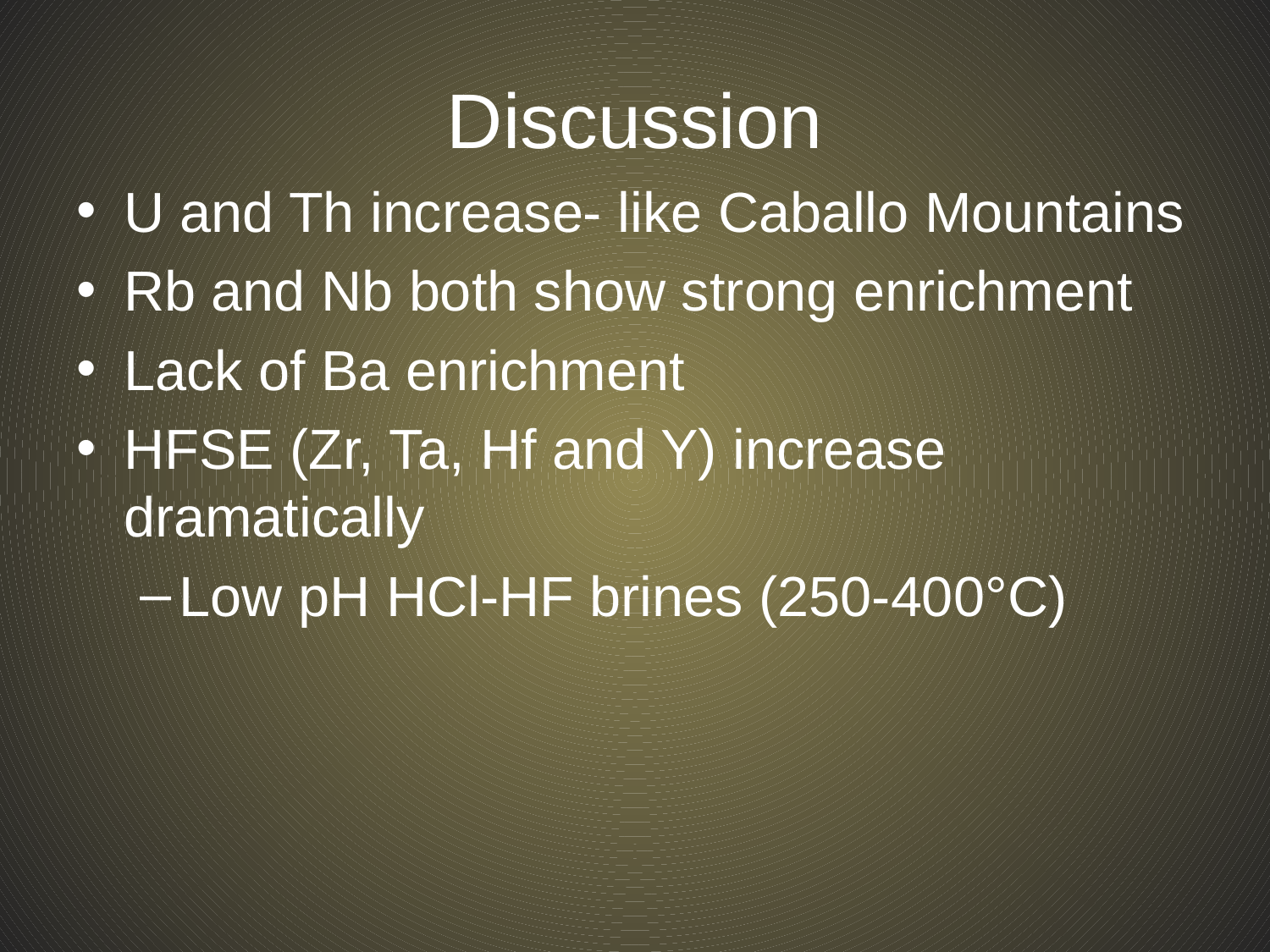

# Discussion
U and Th increase- like Caballo Mountains
Rb and Nb both show strong enrichment
Lack of Ba enrichment
HFSE (Zr, Ta, Hf and Y) increase dramatically
Low pH HCl-HF brines (250-400°C)